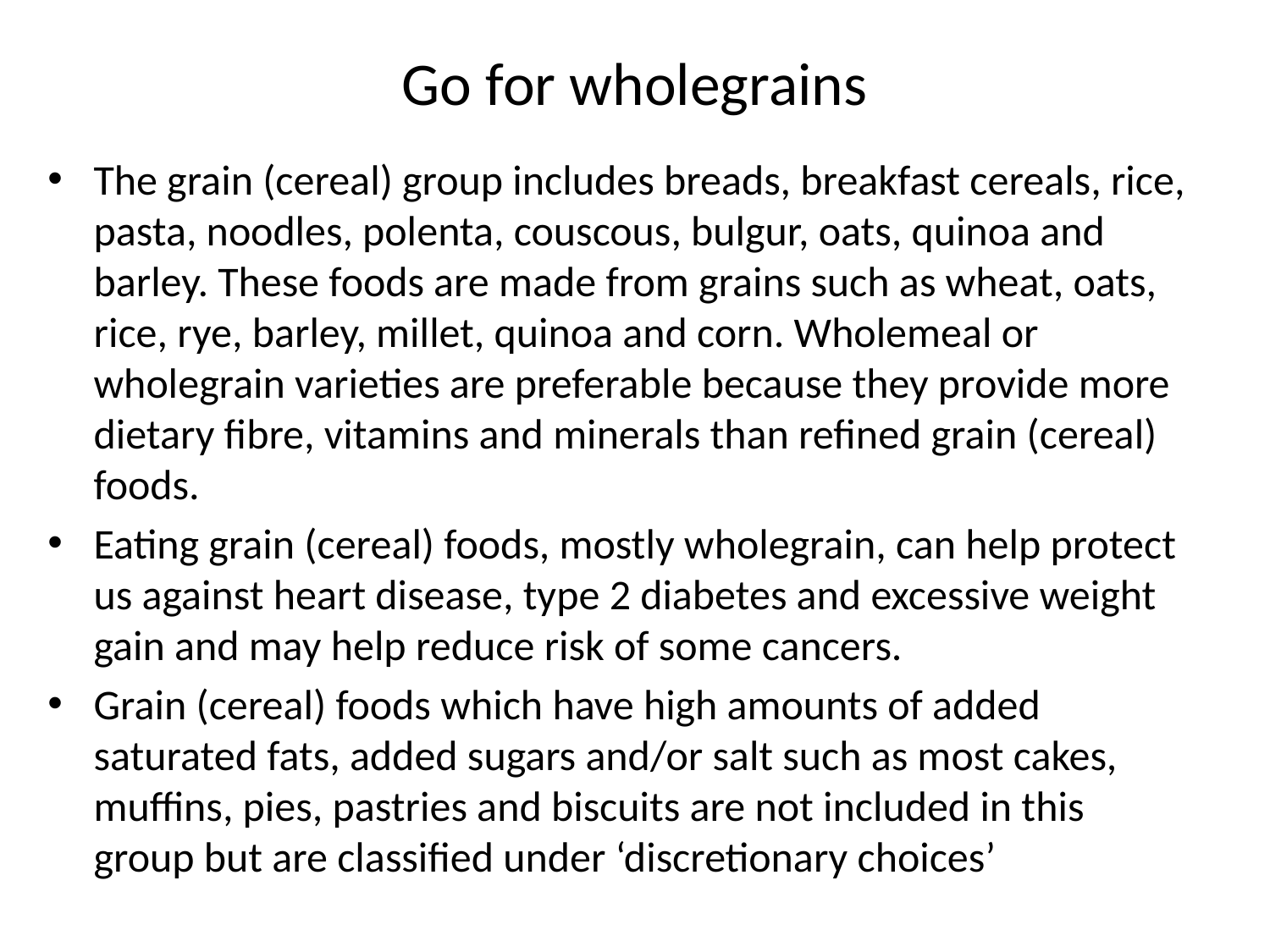

# Go for wholegrains
The grain (cereal) group includes breads, breakfast cereals, rice, pasta, noodles, polenta, couscous, bulgur, oats, quinoa and barley. These foods are made from grains such as wheat, oats, rice, rye, barley, millet, quinoa and corn. Wholemeal or wholegrain varieties are preferable because they provide more dietary fibre, vitamins and minerals than refined grain (cereal) foods.
Eating grain (cereal) foods, mostly wholegrain, can help protect us against heart disease, type 2 diabetes and excessive weight gain and may help reduce risk of some cancers.
Grain (cereal) foods which have high amounts of added saturated fats, added sugars and/or salt such as most cakes, muffins, pies, pastries and biscuits are not included in this group but are classified under ‘discretionary choices’